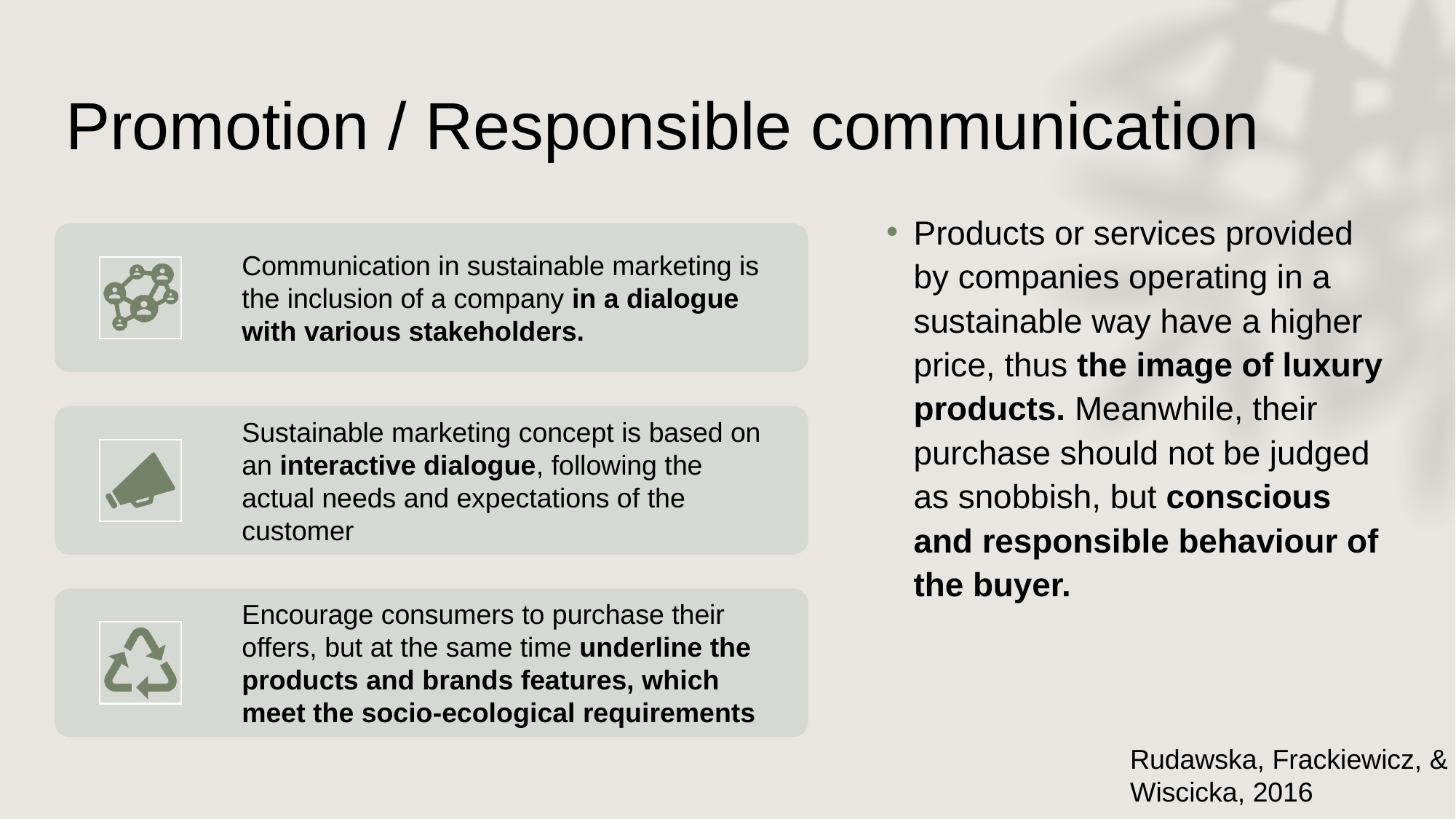

# Promotion / Responsible communication
Products or services provided by companies operating in a sustainable way have a higher price, thus the image of luxury products. Meanwhile, their purchase should not be judged as snobbish, but conscious and responsible behaviour of the buyer.
Communication in sustainable marketing is the inclusion of a company in a dialogue with various stakeholders.
Sustainable marketing concept is based on an interactive dialogue, following the actual needs and expectations of the customer
Encourage consumers to purchase their offers, but at the same time underline the products and brands features, which meet the socio-ecological requirements
Rudawska, Frackiewicz, & Wiscicka, 2016